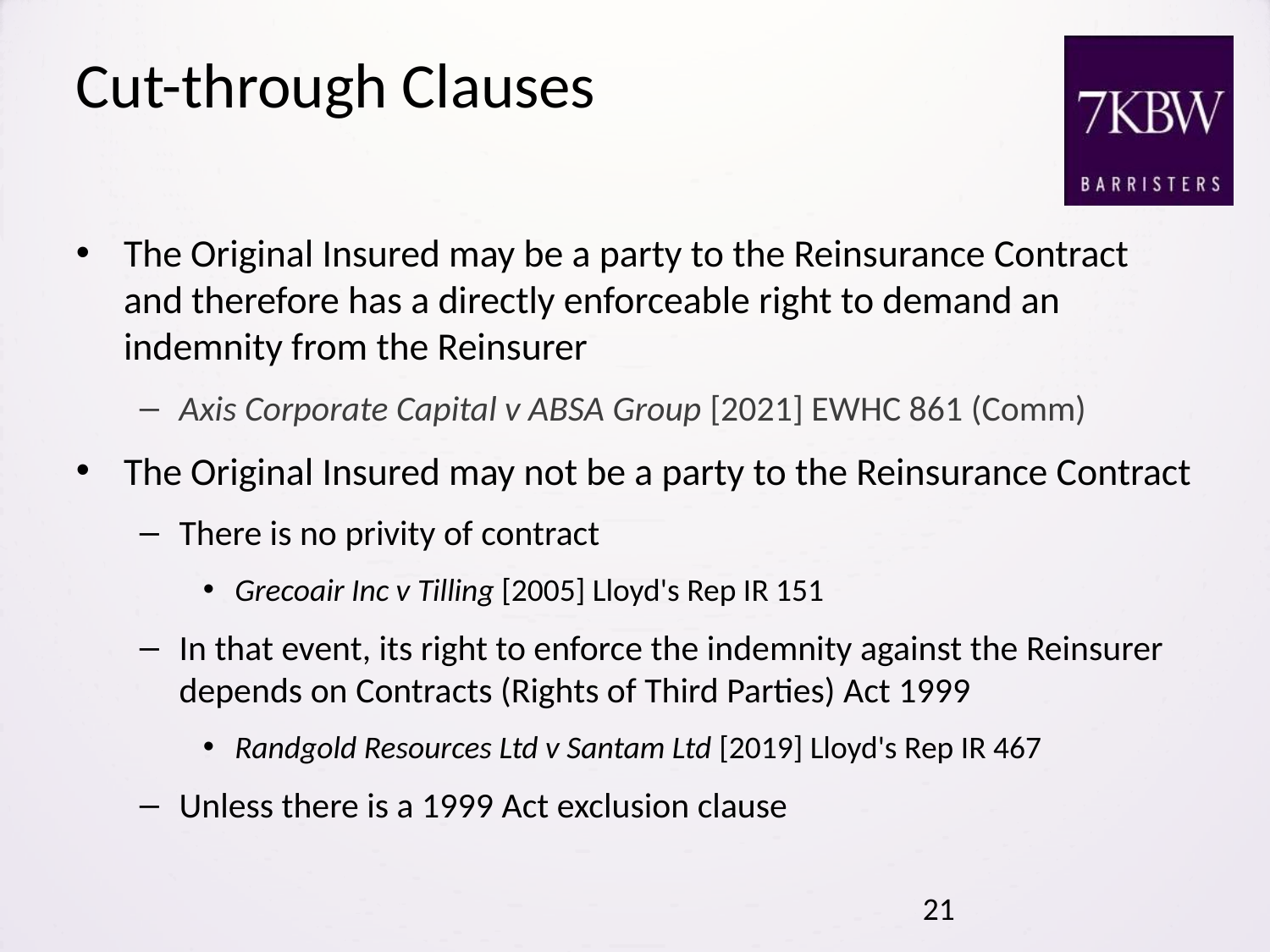

# Cut-through Clauses
The Original Insured may be a party to the Reinsurance Contract and therefore has a directly enforceable right to demand an indemnity from the Reinsurer
Axis Corporate Capital v ABSA Group [2021] EWHC 861 (Comm)
The Original Insured may not be a party to the Reinsurance Contract
There is no privity of contract
Grecoair Inc v Tilling [2005] Lloyd's Rep IR 151
In that event, its right to enforce the indemnity against the Reinsurer depends on Contracts (Rights of Third Parties) Act 1999
Randgold Resources Ltd v Santam Ltd [2019] Lloyd's Rep IR 467
Unless there is a 1999 Act exclusion clause
21